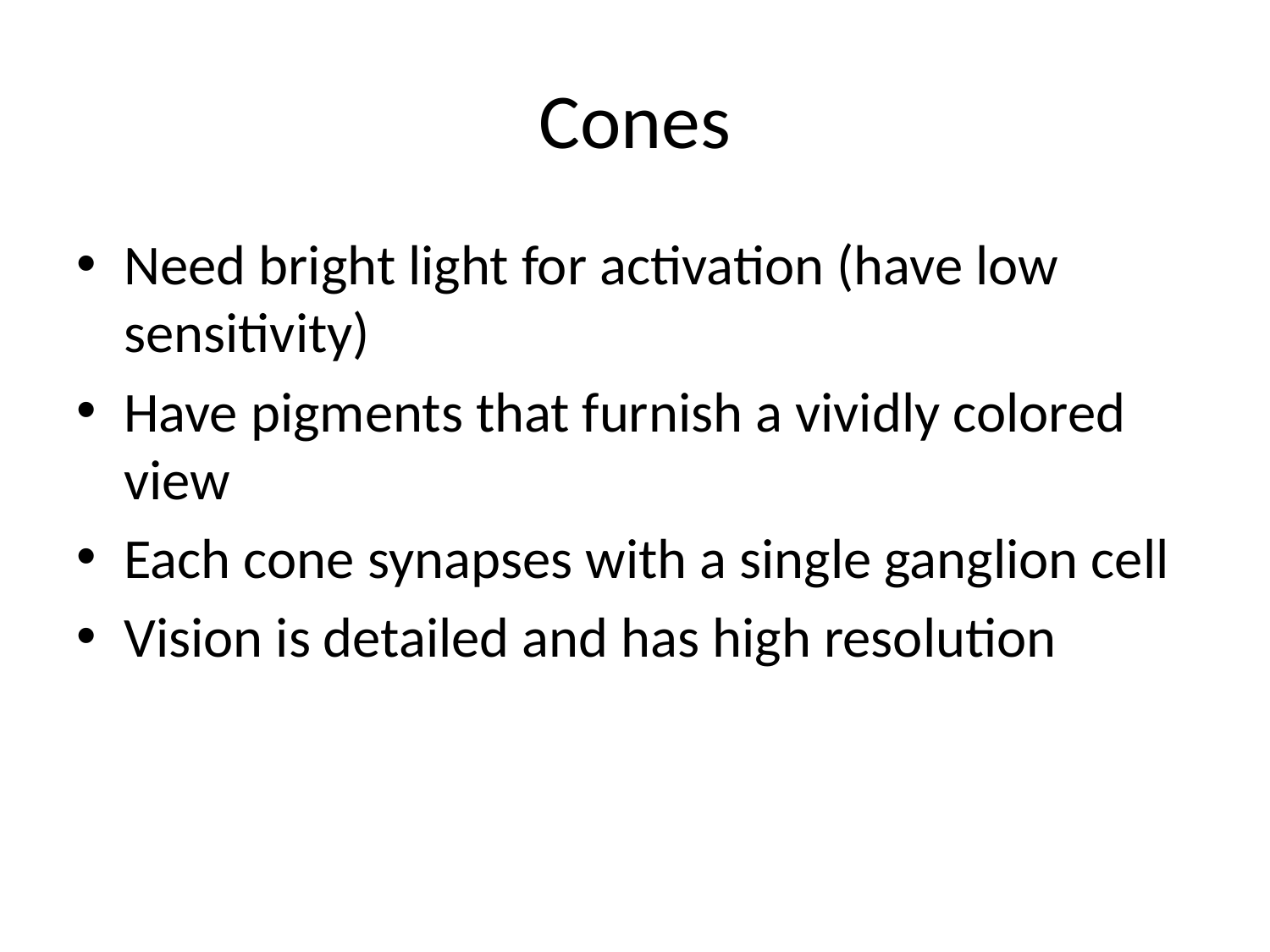

# Cones
Need bright light for activation (have low sensitivity)
Have pigments that furnish a vividly colored view
Each cone synapses with a single ganglion cell
Vision is detailed and has high resolution